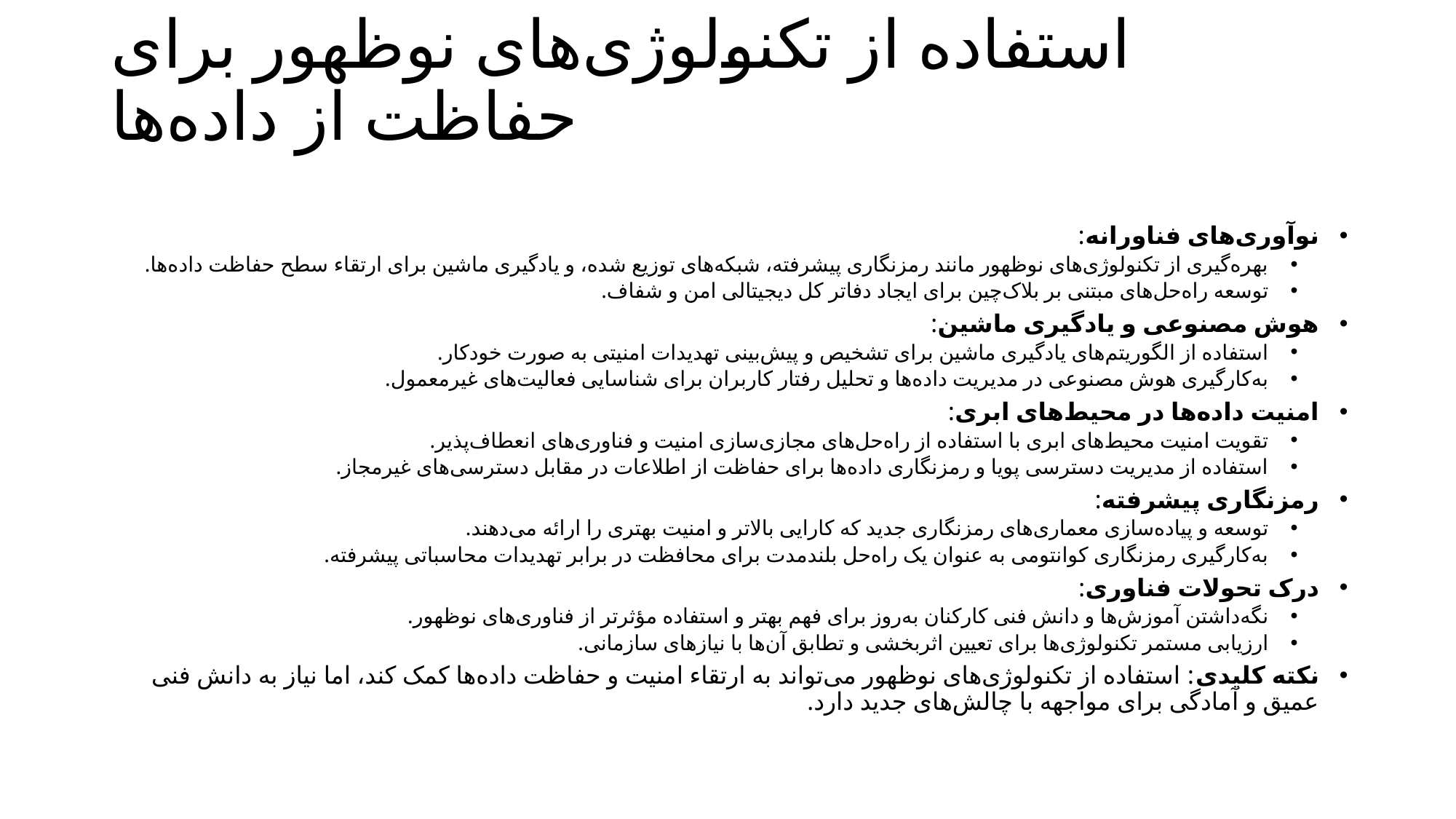

# استفاده از تکنولوژی‌های نوظهور برای حفاظت از داده‌ها
نوآوری‌های فناورانه:
بهره‌گیری از تکنولوژی‌های نوظهور مانند رمزنگاری پیشرفته، شبکه‌های توزیع شده، و یادگیری ماشین برای ارتقاء سطح حفاظت داده‌ها.
توسعه راه‌حل‌های مبتنی بر بلاک‌چین برای ایجاد دفاتر کل دیجیتالی امن و شفاف.
هوش مصنوعی و یادگیری ماشین:
استفاده از الگوریتم‌های یادگیری ماشین برای تشخیص و پیش‌بینی تهدیدات امنیتی به صورت خودکار.
به‌کارگیری هوش مصنوعی در مدیریت داده‌ها و تحلیل رفتار کاربران برای شناسایی فعالیت‌های غیرمعمول.
امنیت داده‌ها در محیط‌های ابری:
تقویت امنیت محیط‌های ابری با استفاده از راه‌حل‌های مجازی‌سازی امنیت و فناوری‌های انعطاف‌پذیر.
استفاده از مدیریت دسترسی پویا و رمزنگاری داده‌ها برای حفاظت از اطلاعات در مقابل دسترسی‌های غیرمجاز.
رمزنگاری پیشرفته:
توسعه و پیاده‌سازی معماری‌های رمزنگاری جدید که کارایی بالاتر و امنیت بهتری را ارائه می‌دهند.
به‌کارگیری رمزنگاری کوانتومی به عنوان یک راه‌حل بلندمدت برای محافظت در برابر تهدیدات محاسباتی پیشرفته.
درک تحولات فناوری:
نگه‌داشتن آموزش‌ها و دانش فنی کارکنان به‌روز برای فهم بهتر و استفاده مؤثرتر از فناوری‌های نوظهور.
ارزیابی مستمر تکنولوژی‌ها برای تعیین اثربخشی و تطابق آن‌ها با نیازهای سازمانی.
نکته کلیدی: استفاده از تکنولوژی‌های نوظهور می‌تواند به ارتقاء امنیت و حفاظت داده‌ها کمک کند، اما نیاز به دانش فنی عمیق و آمادگی برای مواجهه با چالش‌های جدید دارد.